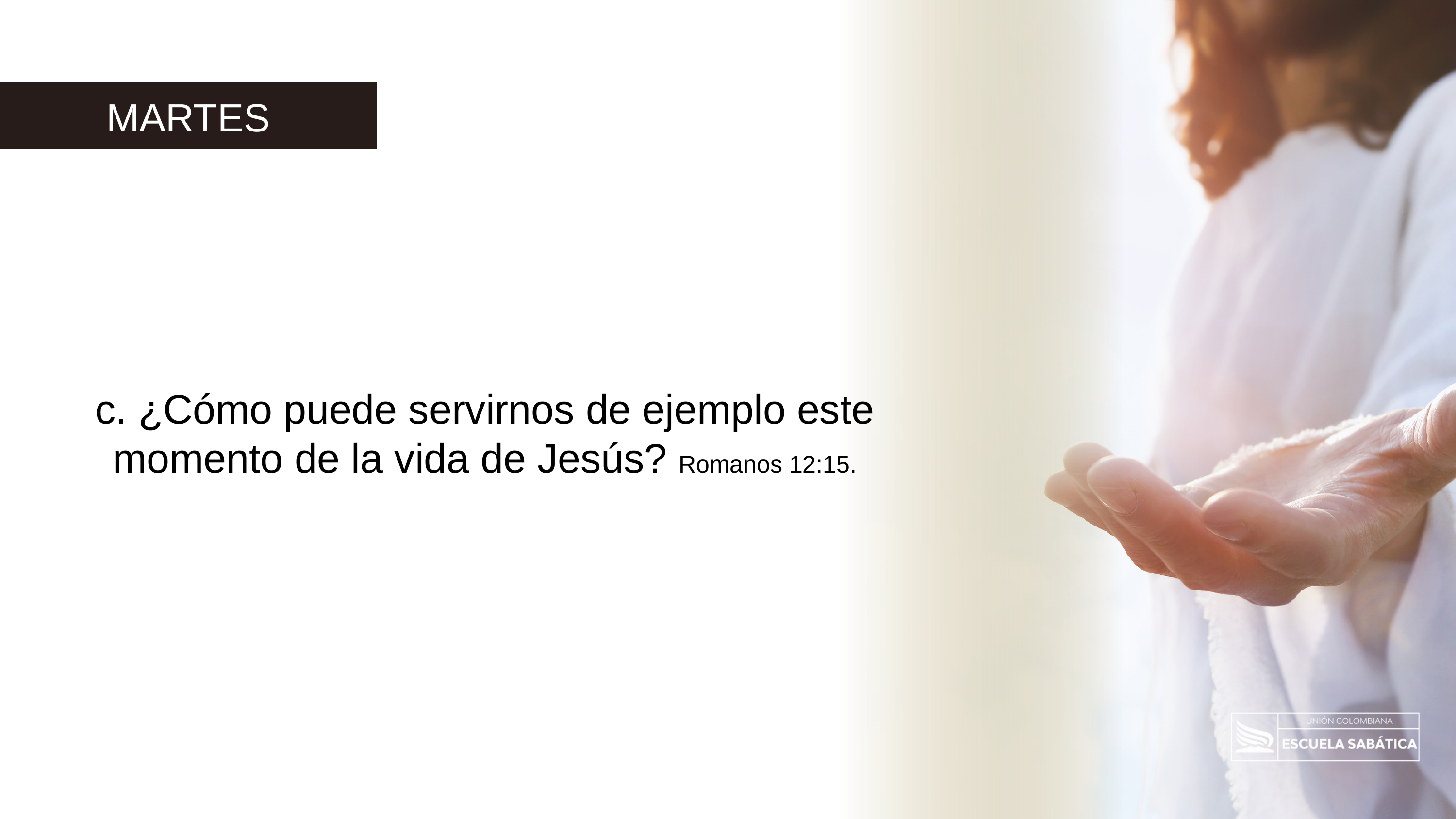

MARTES
c. ¿Cómo puede servirnos de ejemplo este momento de la vida de Jesús? Romanos 12:15.